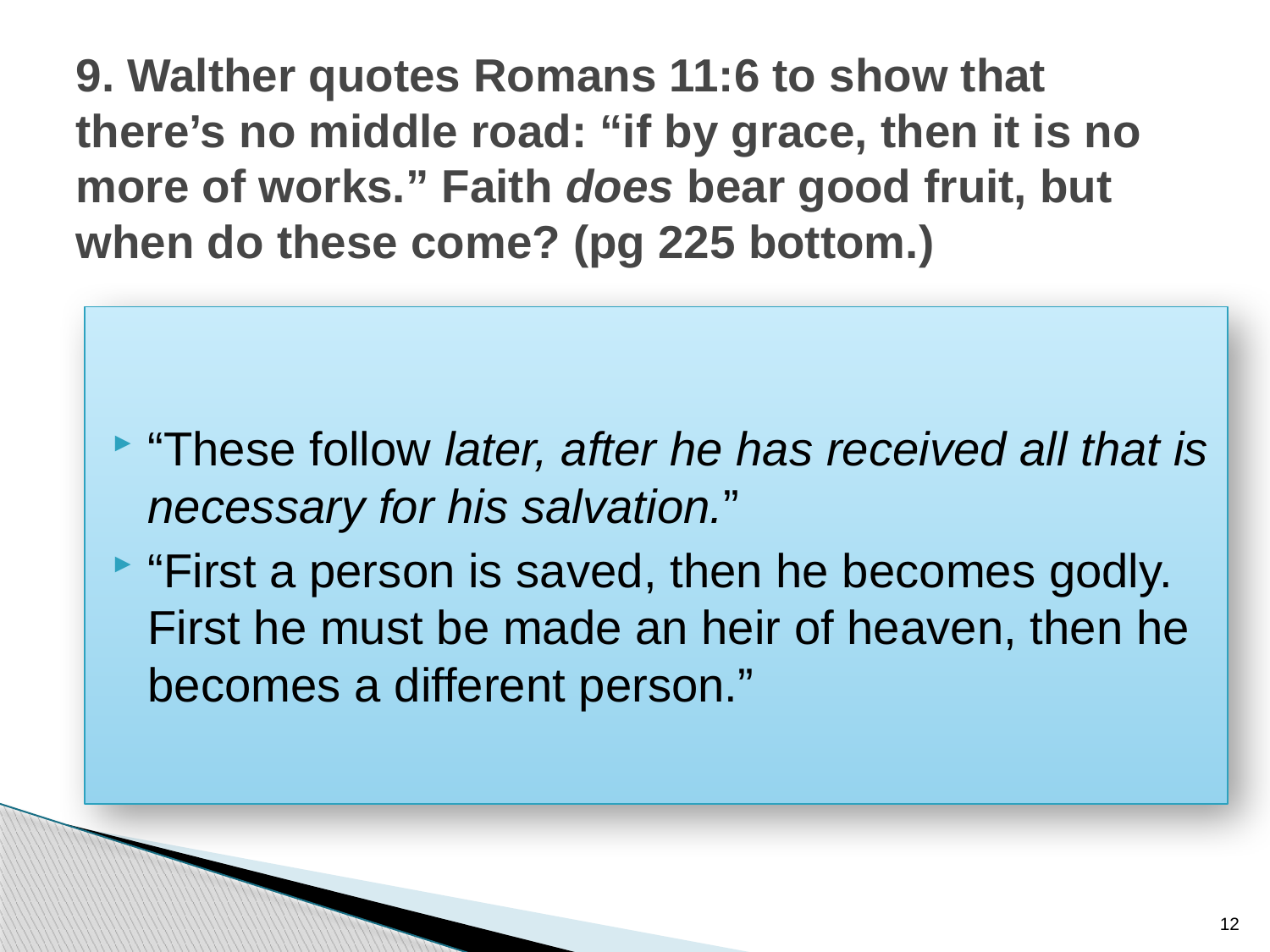

# 9. Walther quotes Romans 11:6 to show that there’s no middle road: “if by grace, then it is no more of works.” Faith does bear good fruit, but when do these come? (pg 225 bottom.)
“These follow later, after he has received all that is necessary for his salvation.”
“First a person is saved, then he becomes godly. First he must be made an heir of heaven, then he becomes a different person.”
12